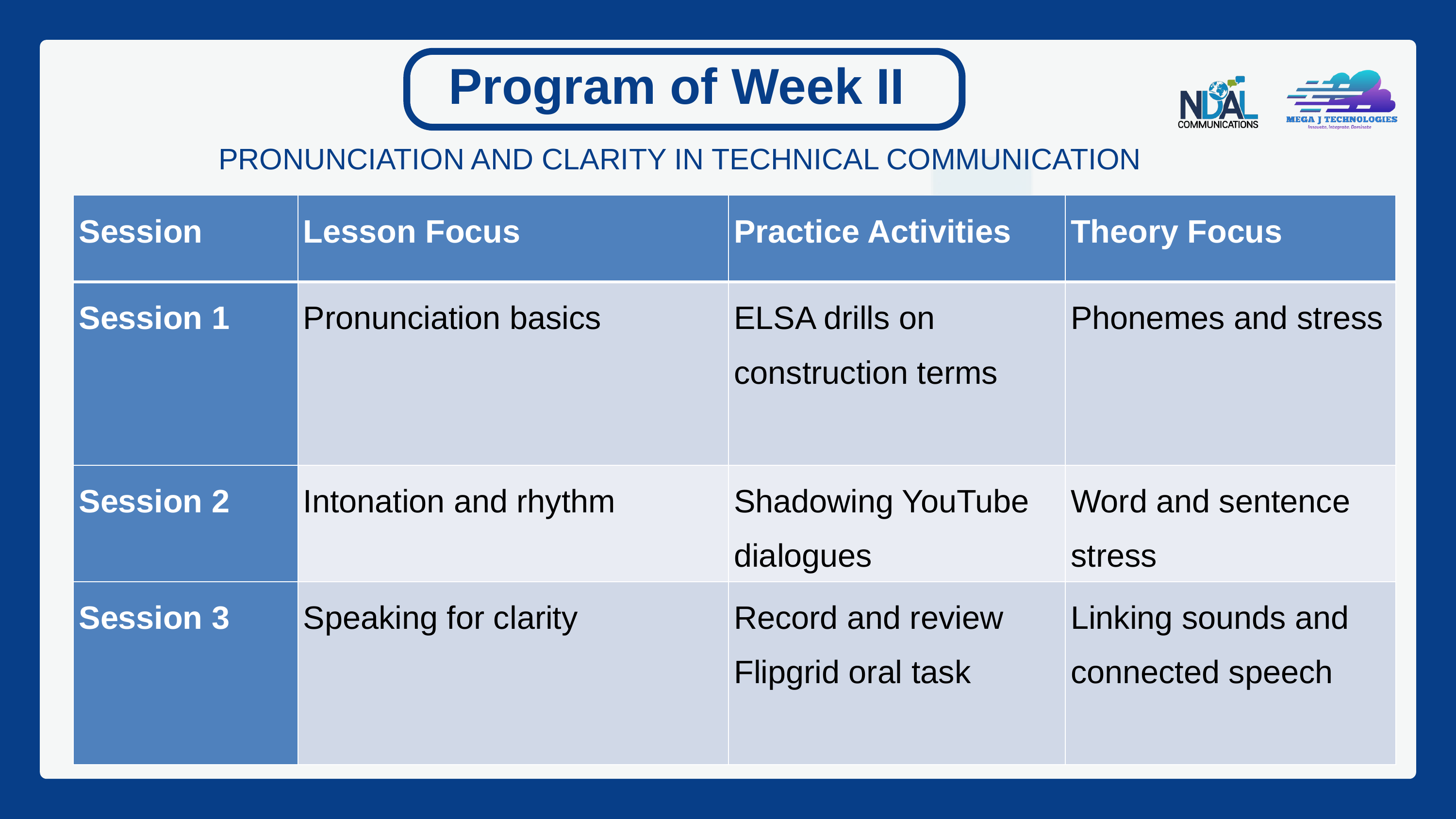

Program of Week II

PRONUNCIATION AND CLARITY IN TECHNICAL COMMUNICATION
| Session | Lesson Focus | Practice Activities | Theory Focus |
| --- | --- | --- | --- |
| Session 1 | Pronunciation basics | ELSA drills on construction terms | Phonemes and stress |
| Session 2 | Intonation and rhythm | Shadowing YouTube dialogues | Word and sentence stress |
| Session 3 | Speaking for clarity | Record and review Flipgrid oral task | Linking sounds and connected speech |